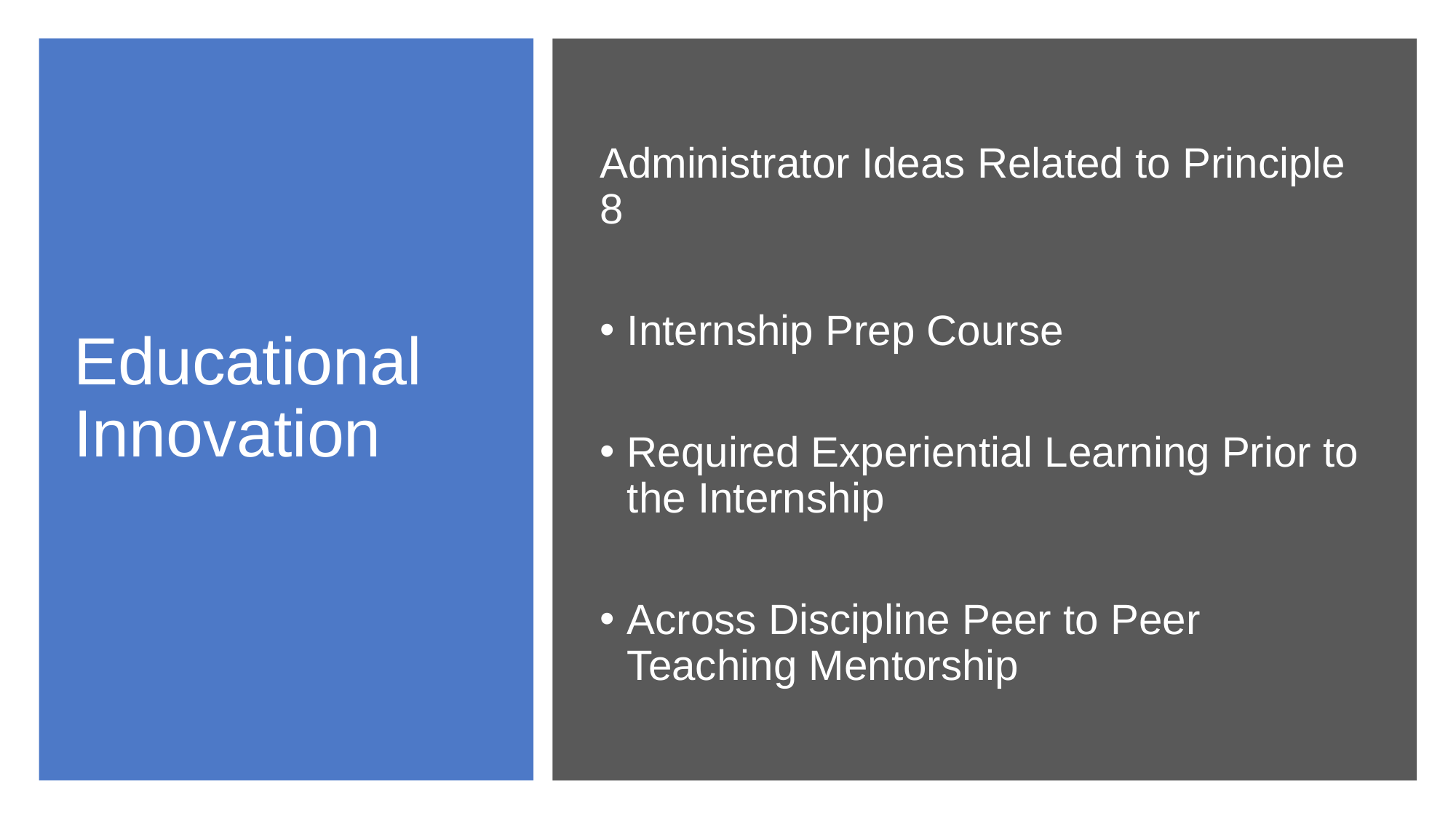

# Educational Innovation

Administrator Ideas Related to Principle 8

Internship Prep Course

Required Experiential Learning Prior to the Internship

Across Discipline Peer to Peer Teaching Mentorship